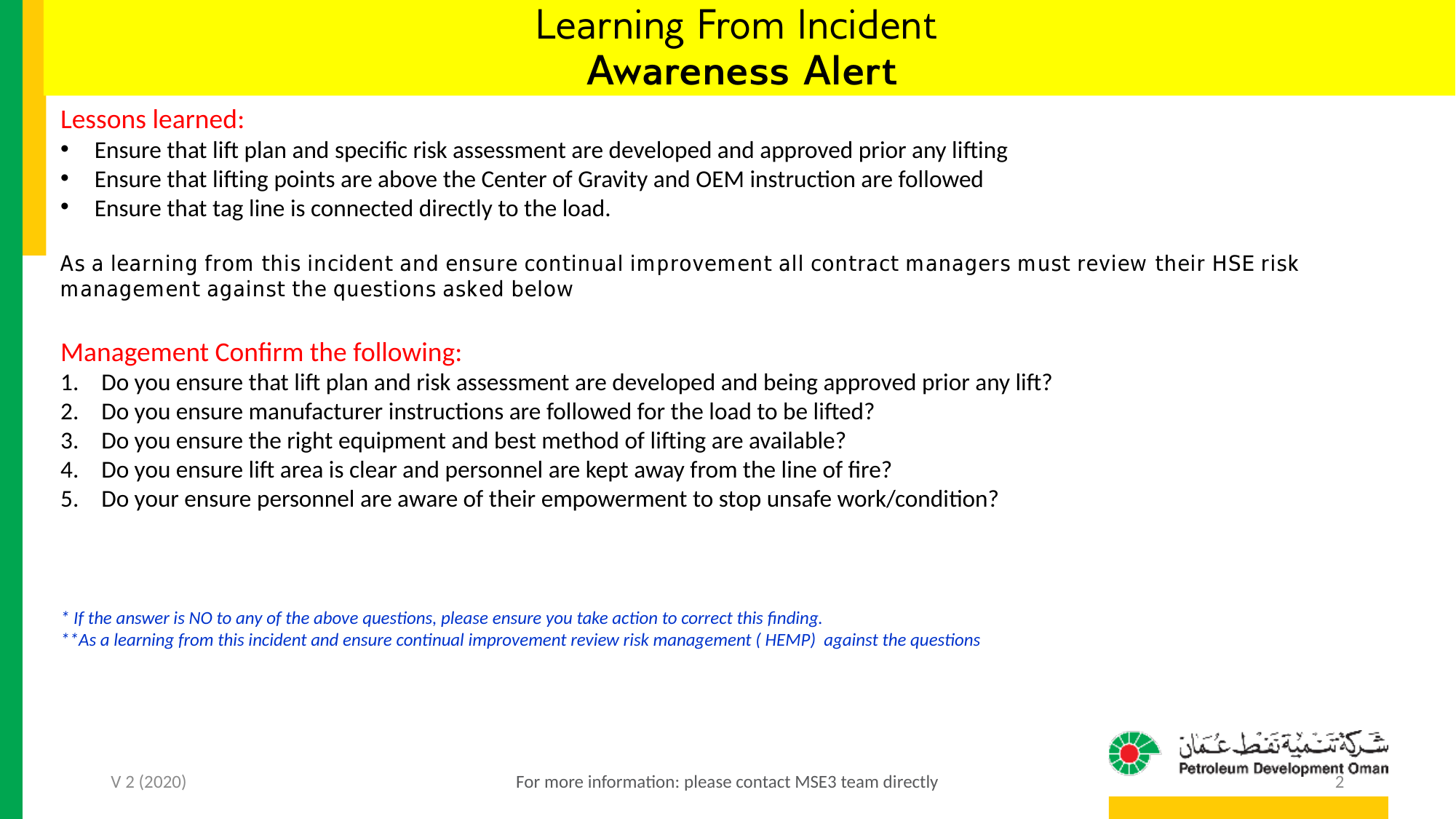

# Learning From Incident Awareness Alert
Lessons learned:
Ensure that lift plan and specific risk assessment are developed and approved prior any lifting
Ensure that lifting points are above the Center of Gravity and OEM instruction are followed
Ensure that tag line is connected directly to the load.

As a learning from this incident and ensure continual improvement all contract managers must review their HSE risk management against the questions asked below

Management Confirm the following:
Do you ensure that lift plan and risk assessment are developed and being approved prior any lift?
Do you ensure manufacturer instructions are followed for the load to be lifted?
Do you ensure the right equipment and best method of lifting are available?
Do you ensure lift area is clear and personnel are kept away from the line of fire?
Do your ensure personnel are aware of their empowerment to stop unsafe work/condition?

* If the answer is NO to any of the above questions, please ensure you take action to correct this finding.
**As a learning from this incident and ensure continual improvement review risk management ( HEMP)  against the questions

For more information: please contact MSE3 team directly

2
V 2 (2020)